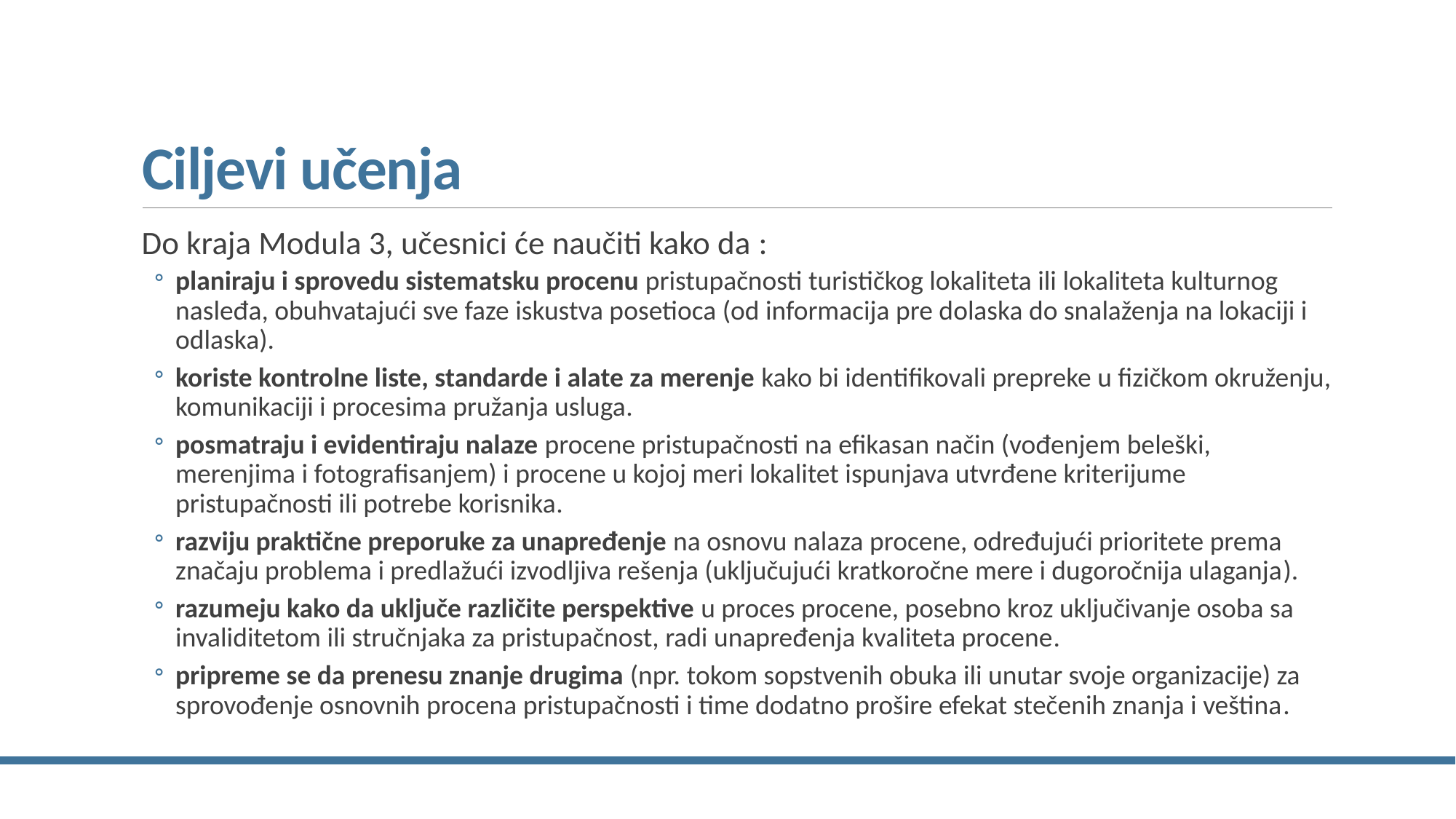

# Ciljevi učenja
Do kraja Modula 3, učesnici će naučiti kako da :
planiraju i sprovedu sistematsku procenu pristupačnosti turističkog lokaliteta ili lokaliteta kulturnog nasleđa, obuhvatajući sve faze iskustva posetioca (od informacija pre dolaska do snalaženja na lokaciji i odlaska).
koriste kontrolne liste, standarde i alate za merenje kako bi identifikovali prepreke u fizičkom okruženju, komunikaciji i procesima pružanja usluga.
posmatraju i evidentiraju nalaze procene pristupačnosti na efikasan način (vođenjem beleški, merenjima i fotografisanjem) i procene u kojoj meri lokalitet ispunjava utvrđene kriterijume pristupačnosti ili potrebe korisnika.
razviju praktične preporuke za unapređenje na osnovu nalaza procene, određujući prioritete prema značaju problema i predlažući izvodljiva rešenja (uključujući kratkoročne mere i dugoročnija ulaganja).
razumeju kako da uključe različite perspektive u proces procene, posebno kroz uključivanje osoba sa invaliditetom ili stručnjaka za pristupačnost, radi unapređenja kvaliteta procene.
pripreme se da prenesu znanje drugima (npr. tokom sopstvenih obuka ili unutar svoje organizacije) za sprovođenje osnovnih procena pristupačnosti i time dodatno prošire efekat stečenih znanja i veština.